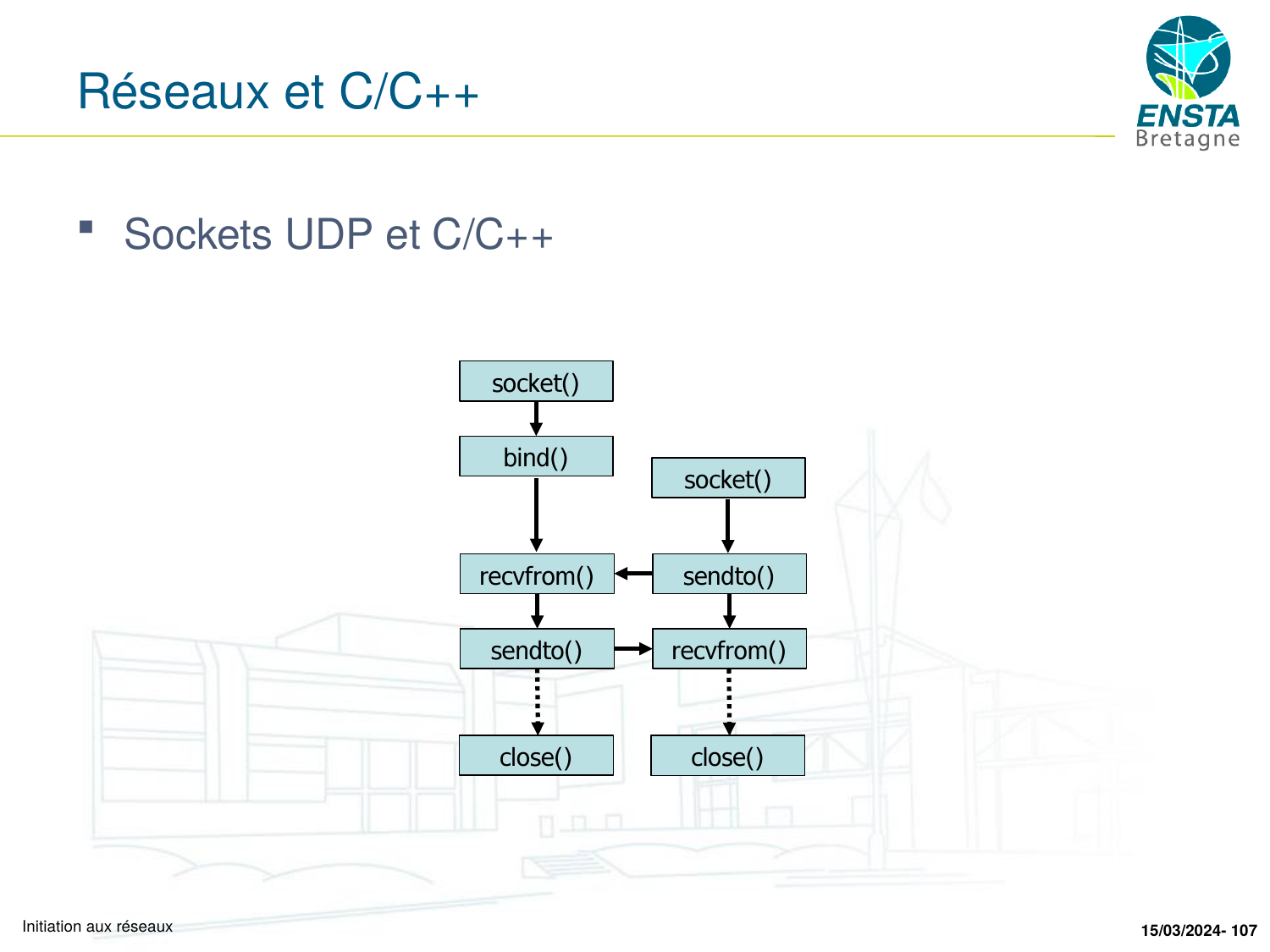

# Réseaux et C/C++
Sockets UDP et C/C++

socket()
bind()
socket()
recvfrom()
sendto()
sendto()
recvfrom()
close()
close()